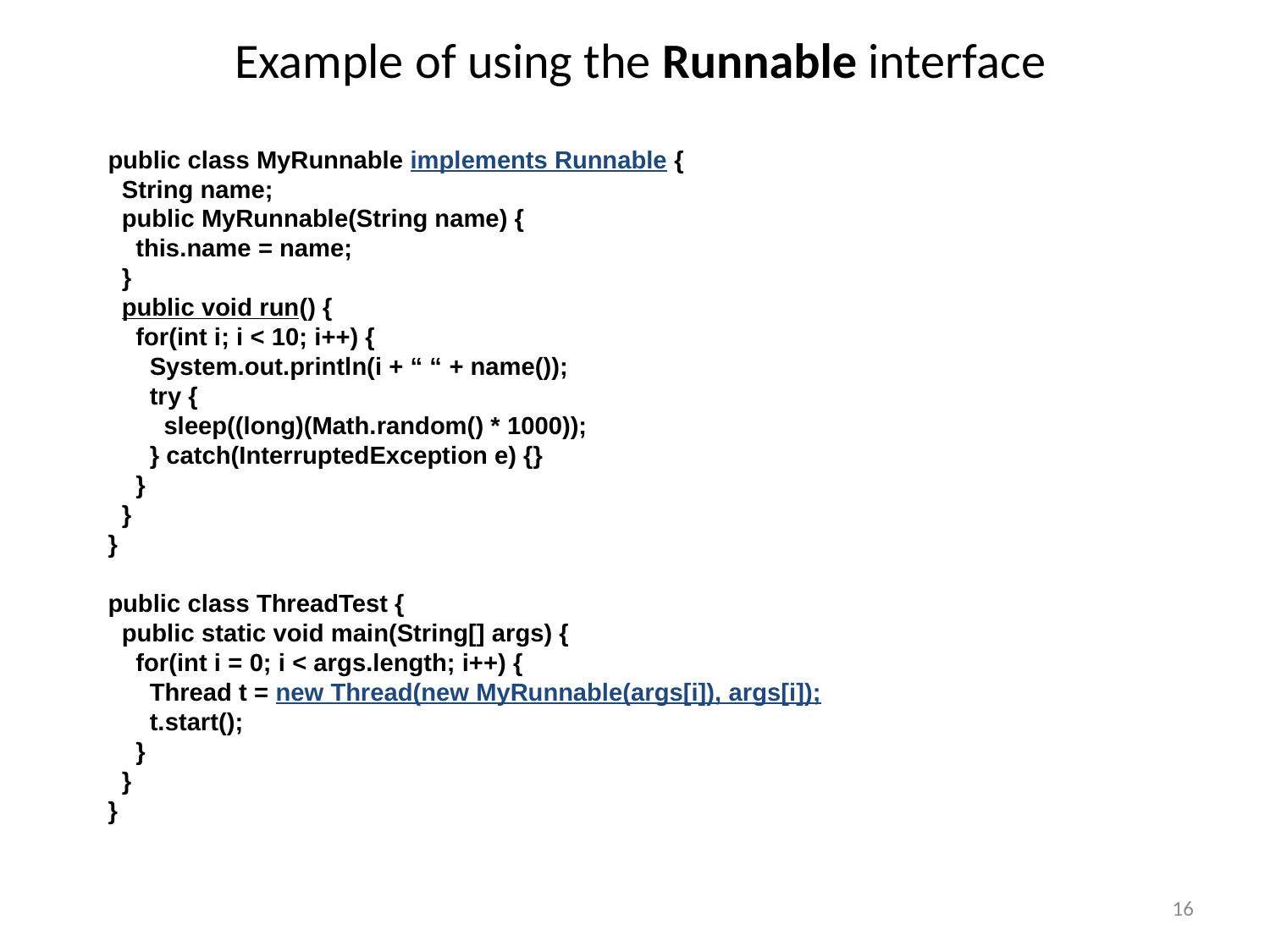

# Example of using the Runnable interface
public class MyRunnable implements Runnable {
  String name;
  public MyRunnable(String name) {
    this.name = name;
  }
  public void run() {
    for(int i; i < 10; i++) {
      System.out.println(i + “ “ + name());
      try {
        sleep((long)(Math.random() * 1000));
      } catch(InterruptedException e) {}
    }
  }
}

public class ThreadTest {
  public static void main(String[] args) {
    for(int i = 0; i < args.length; i++) {
      Thread t = new Thread(new MyRunnable(args[i]), args[i]);
      t.start();
    }
  }
}
16